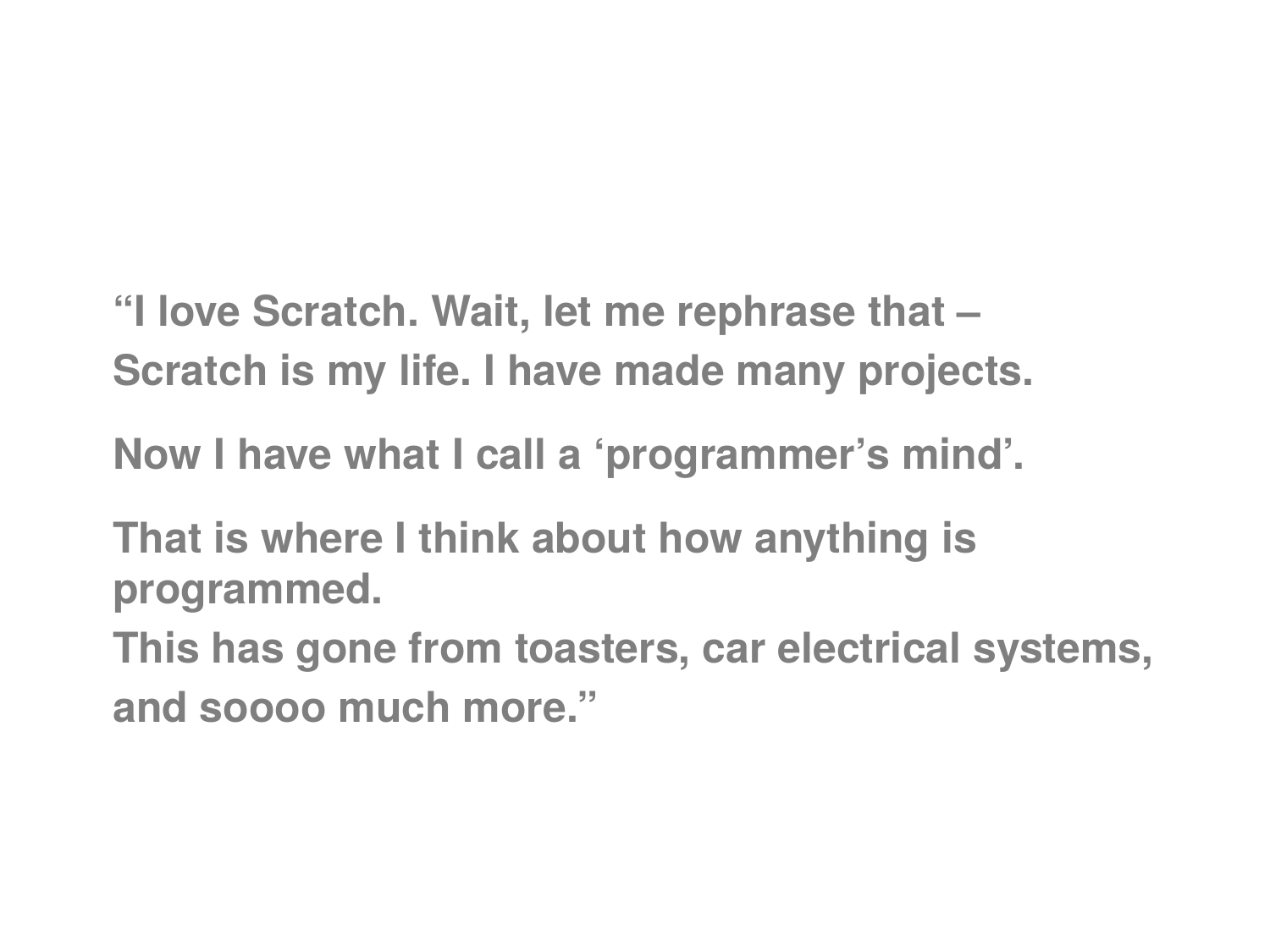

“I love Scratch. Wait, let me rephrase that –
Scratch is my life. I have made many projects.

Now I have what I call a ‘programmer’s mind’.

That is where I think about how anything is programmed.
This has gone from toasters, car electrical systems,
and soooo much more.”